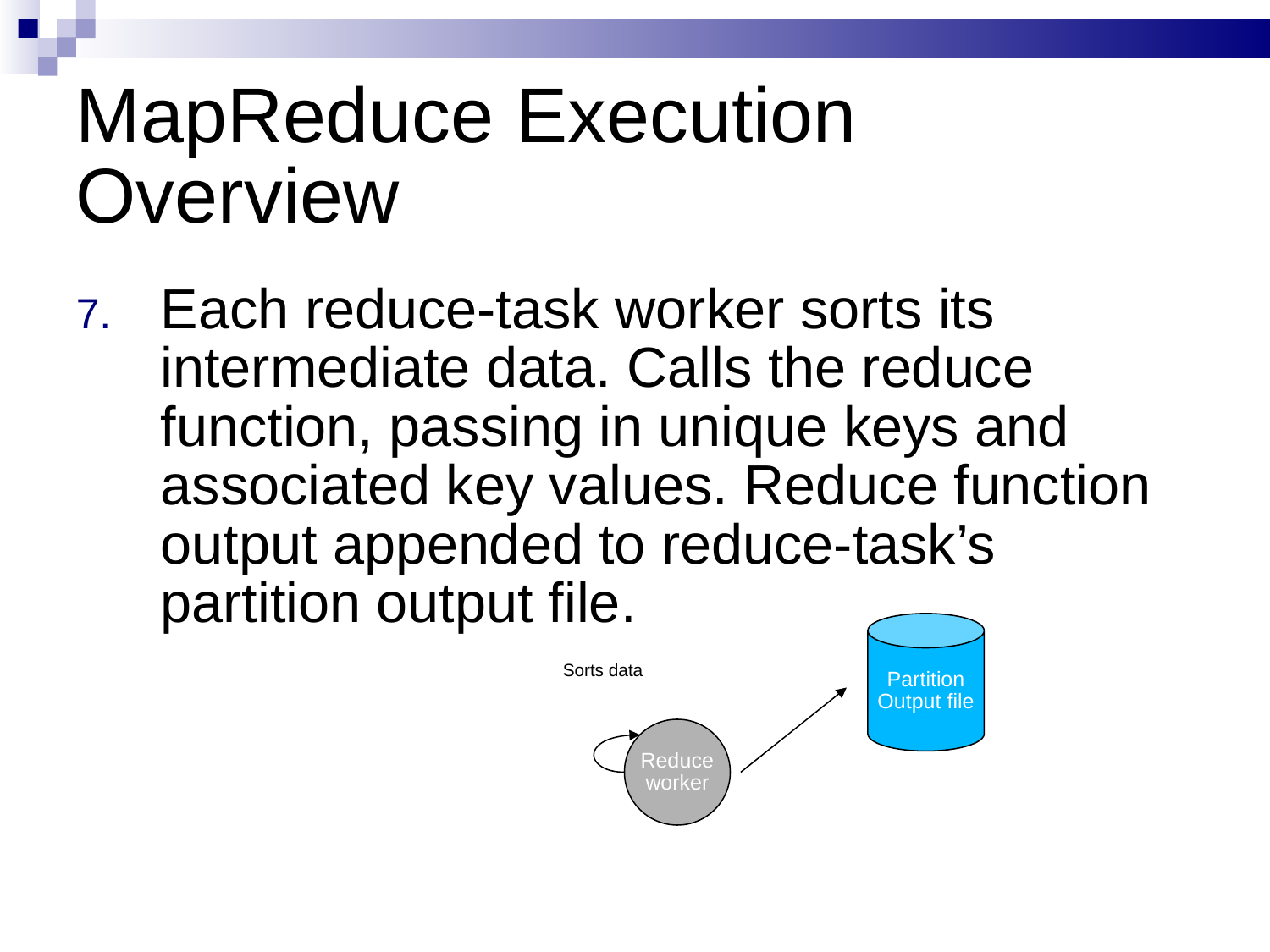

# MapReduce Execution Overview
Each reduce-task worker sorts its intermediate data. Calls the reduce function, passing in unique keys and associated key values. Reduce function output appended to reduce-task’s partition output file.
Partition
Output file
Sorts data

Reduce
worker